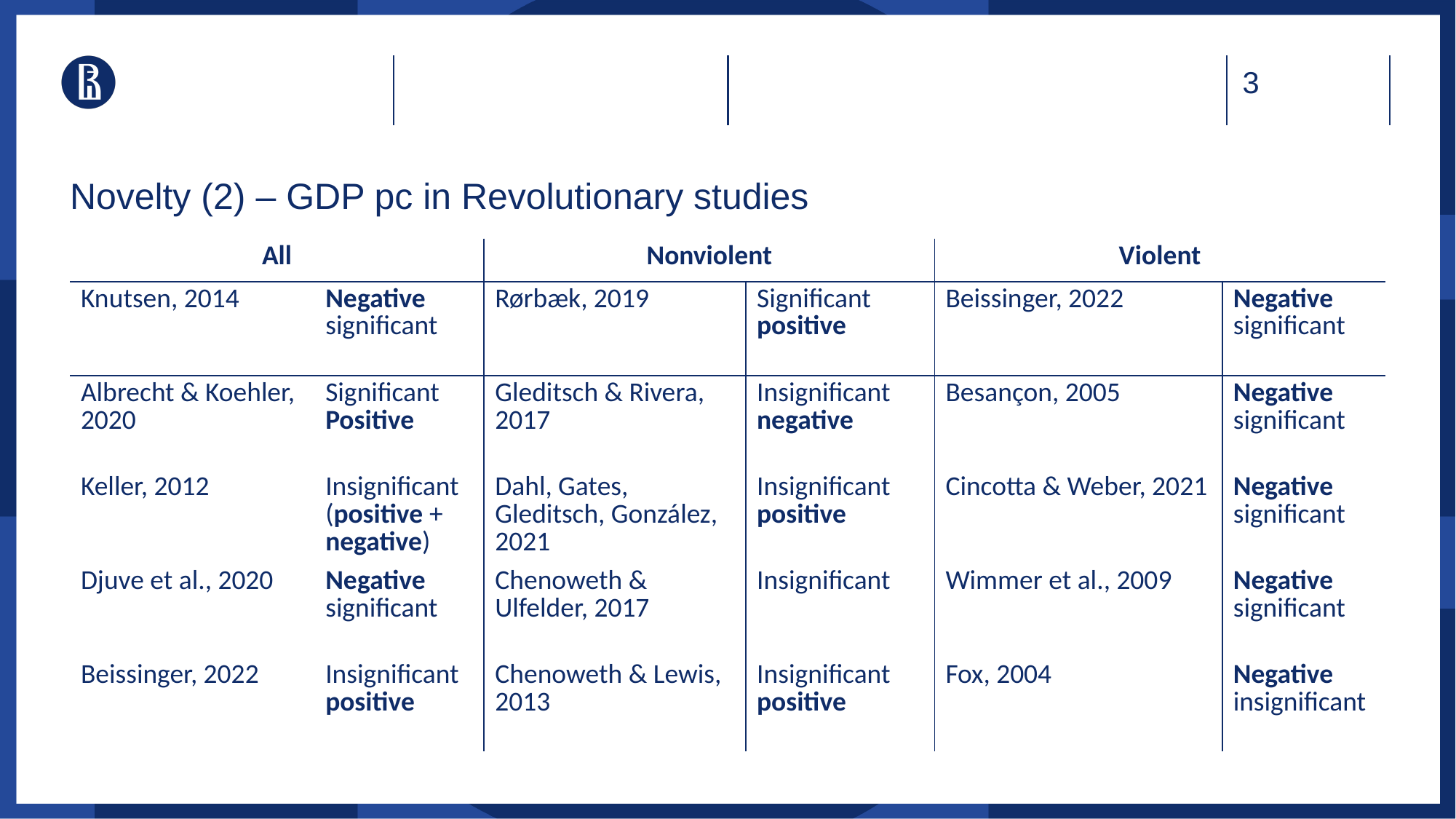

# Novelty (2) – GDP pc in Revolutionary studies
| All |  | Nonviolent |  | Violent |  |
| --- | --- | --- | --- | --- | --- |
| Knutsen, 2014 | Negative significant | Rørbæk, 2019 | Significant positive | Beissinger, 2022 | Negative significant |
| Albrecht & Koehler, 2020 | Significant Positive | Gleditsch & Rivera, 2017 | Insignificant negative | Besançon, 2005 | Negative significant |
| Keller, 2012 | Insignificant (positive + negative) | Dahl, Gates, Gleditsch, González, 2021 | Insignificant positive | Cincotta & Weber, 2021 | Negative significant |
| Djuve et al., 2020 | Negative significant | Chenoweth & Ulfelder, 2017 | Insignificant | Wimmer et al., 2009 | Negative significant |
| Beissinger, 2022 | Insignificant positive | Chenoweth & Lewis, 2013 | Insignificant positive | Fox, 2004 | Negative insignificant |